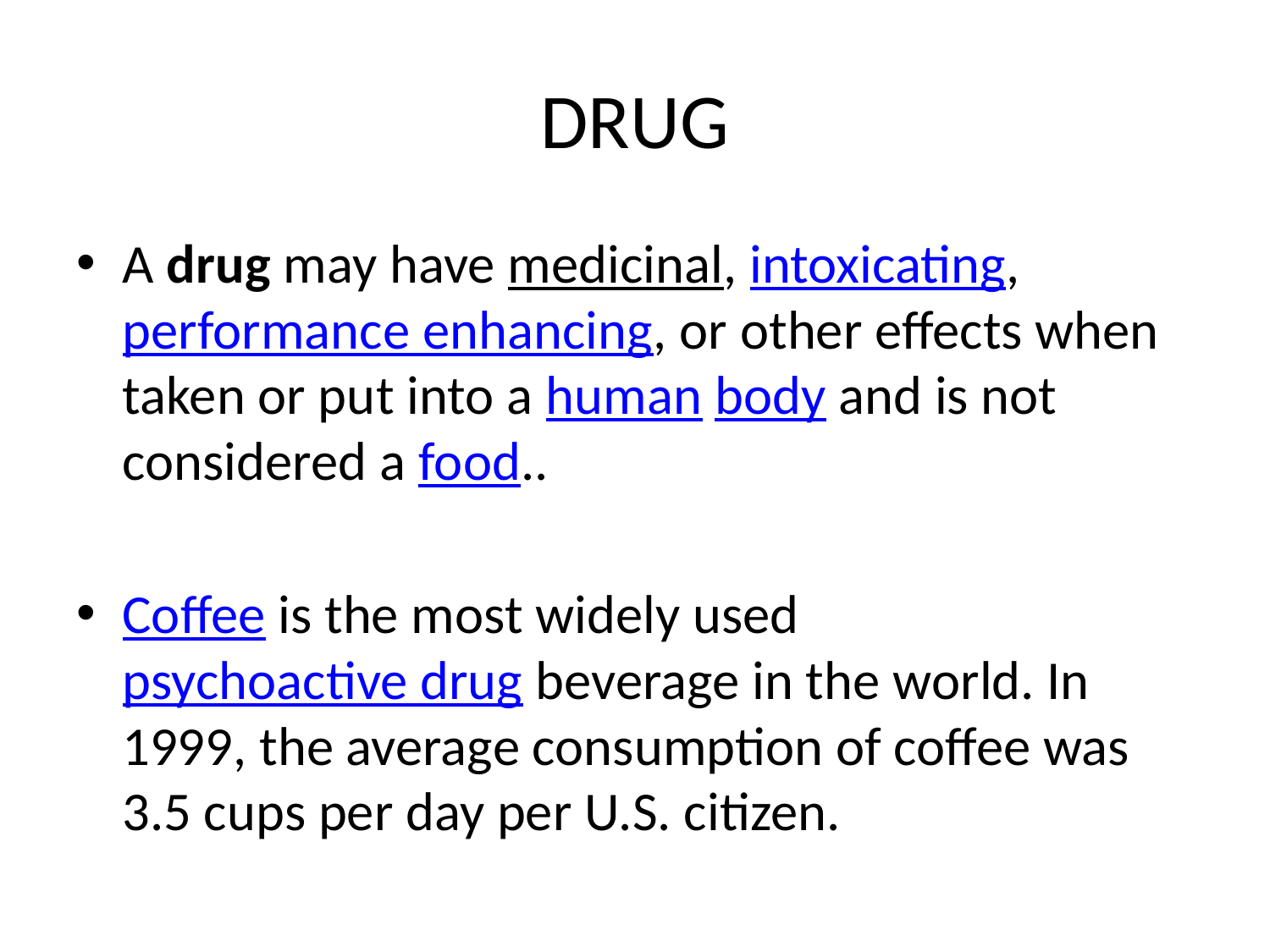

# DRUG
A drug may have medicinal, intoxicating, performance enhancing, or other effects when taken or put into a human body and is not considered a food..

Coffee is the most widely used psychoactive drug beverage in the world. In 1999, the average consumption of coffee was 3.5 cups per day per U.S. citizen.